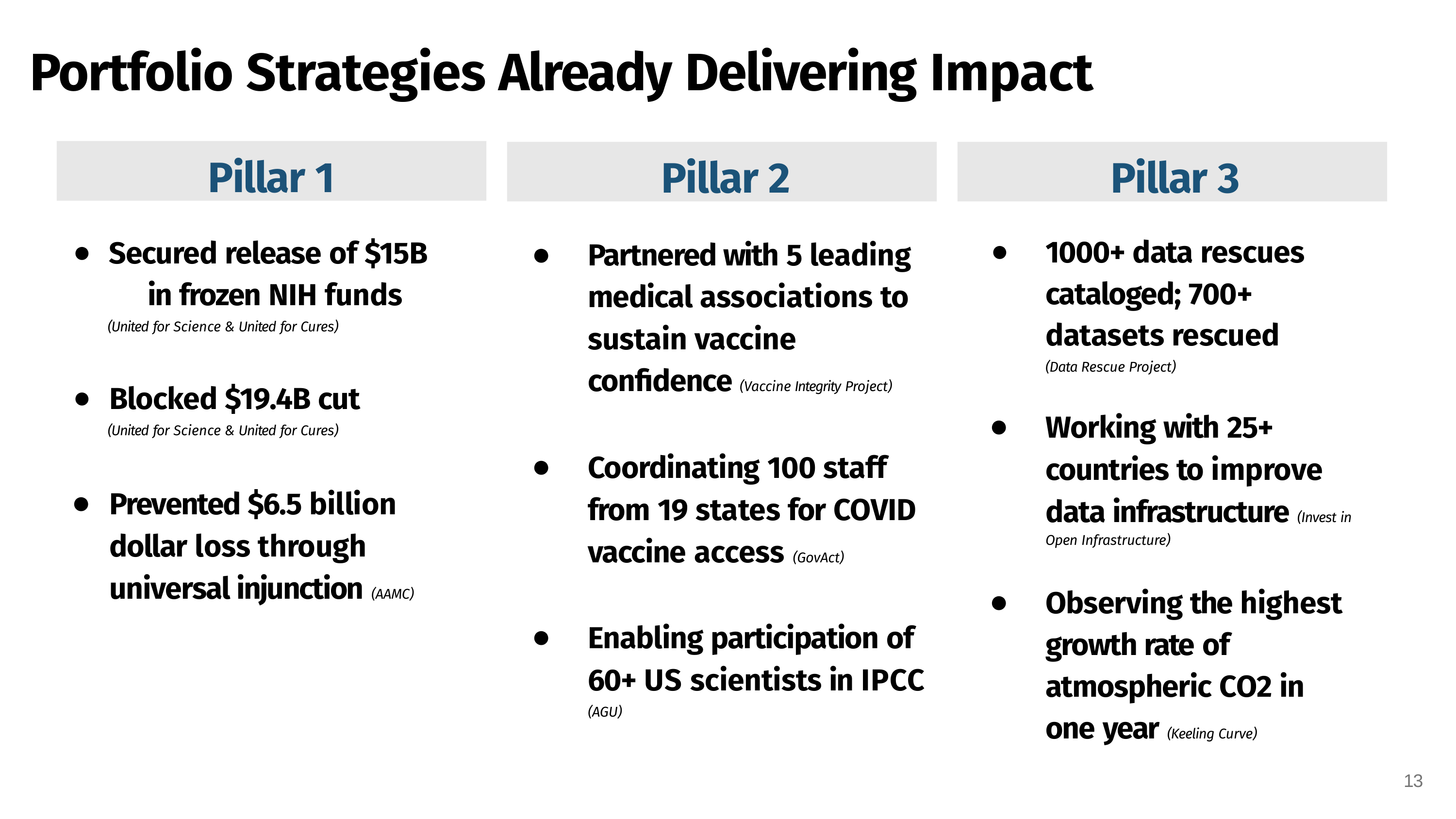

# Portfolio Strategies Already Delivering Impact
Pillar 1
Pillar 2
Pillar 3
1000+ data rescues cataloged; 700+ datasets rescued
(Data Rescue Project)
Secured release of $15B 	in frozen NIH funds
(United for Science & United for Cures)
Partnered with 5 leading medical associations to sustain vaccine conﬁdence (Vaccine Integrity Project)
Blocked $19.4B cut
(United for Science & United for Cures)
Working with 25+ countries to improve data infrastructure (Invest in Open Infrastructure)
Coordinating 100 staff from 19 states for COVID vaccine access (GovAct)
Prevented $6.5 billion dollar loss through universal injunction (AAMC)
Observing the highest growth rate of atmospheric CO2 in one year (Keeling Curve)
Enabling participation of 60+ US scientists in IPCC
(AGU)
13